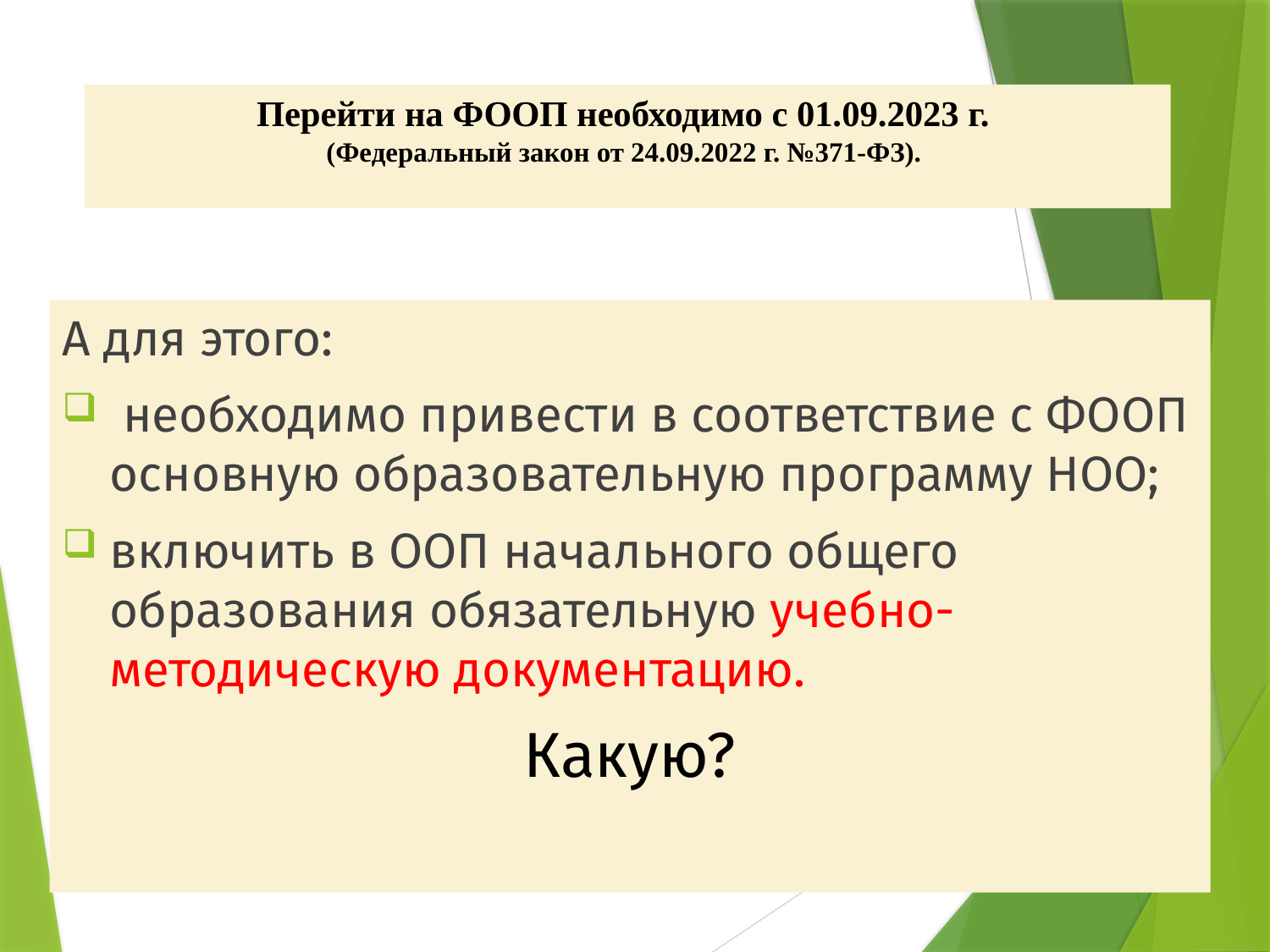

# Перейти на ФООП необходимо с 01.09.2023 г. (Федеральный закон от 24.09.2022 г. №371-ФЗ).
А для этого:
 необходимо привести в соответствие с ФООП основную образовательную программу НОО;
включить в ООП начального общего образования обязательную учебно-методическую документацию.
Какую?